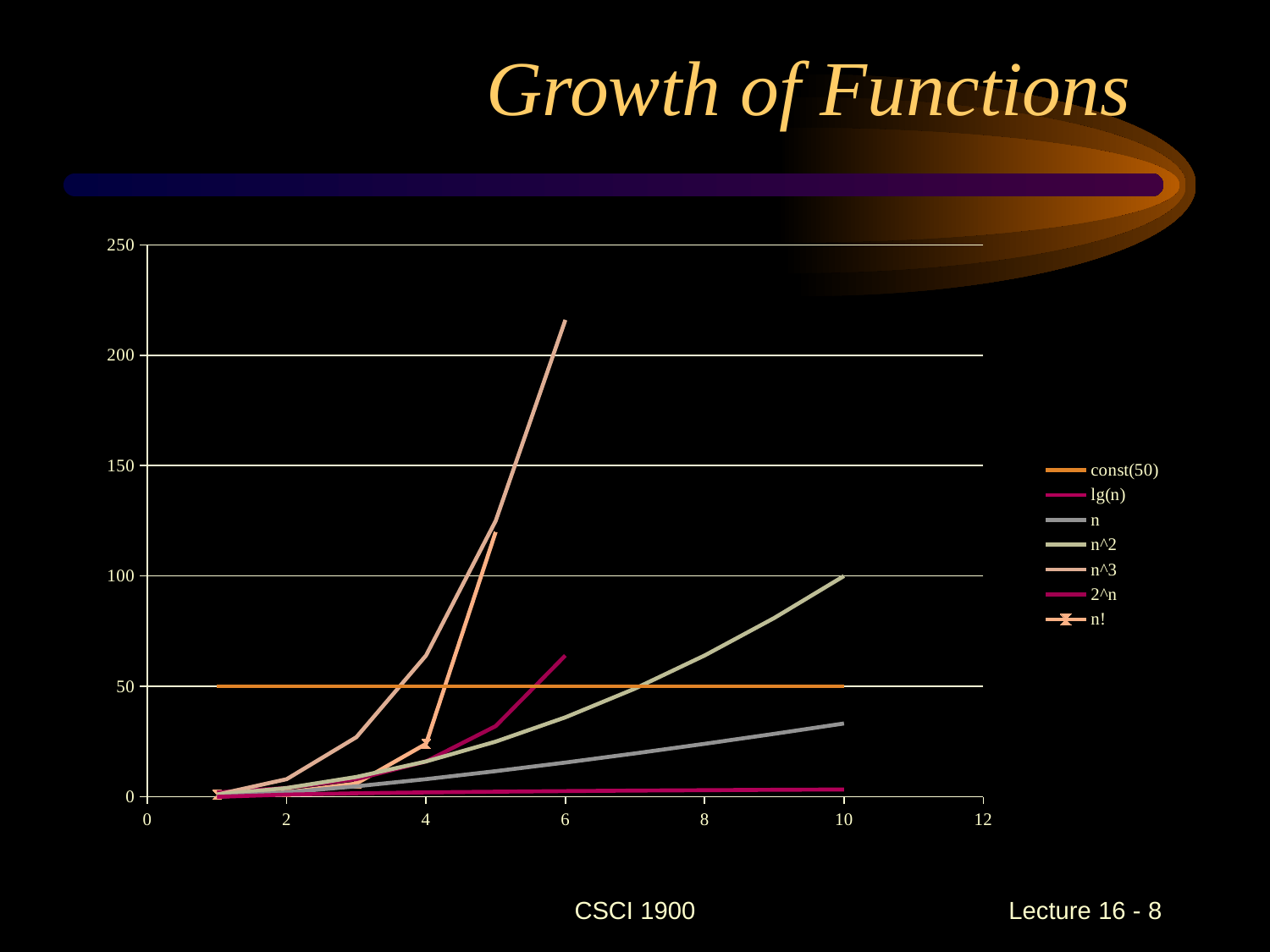

# Growth of Functions

### Chart

| Category |  |  |  |  |  |  | n! |
|---|---|---|---|---|---|---|---|
CSCI 1900
 Lecture 16 - 8